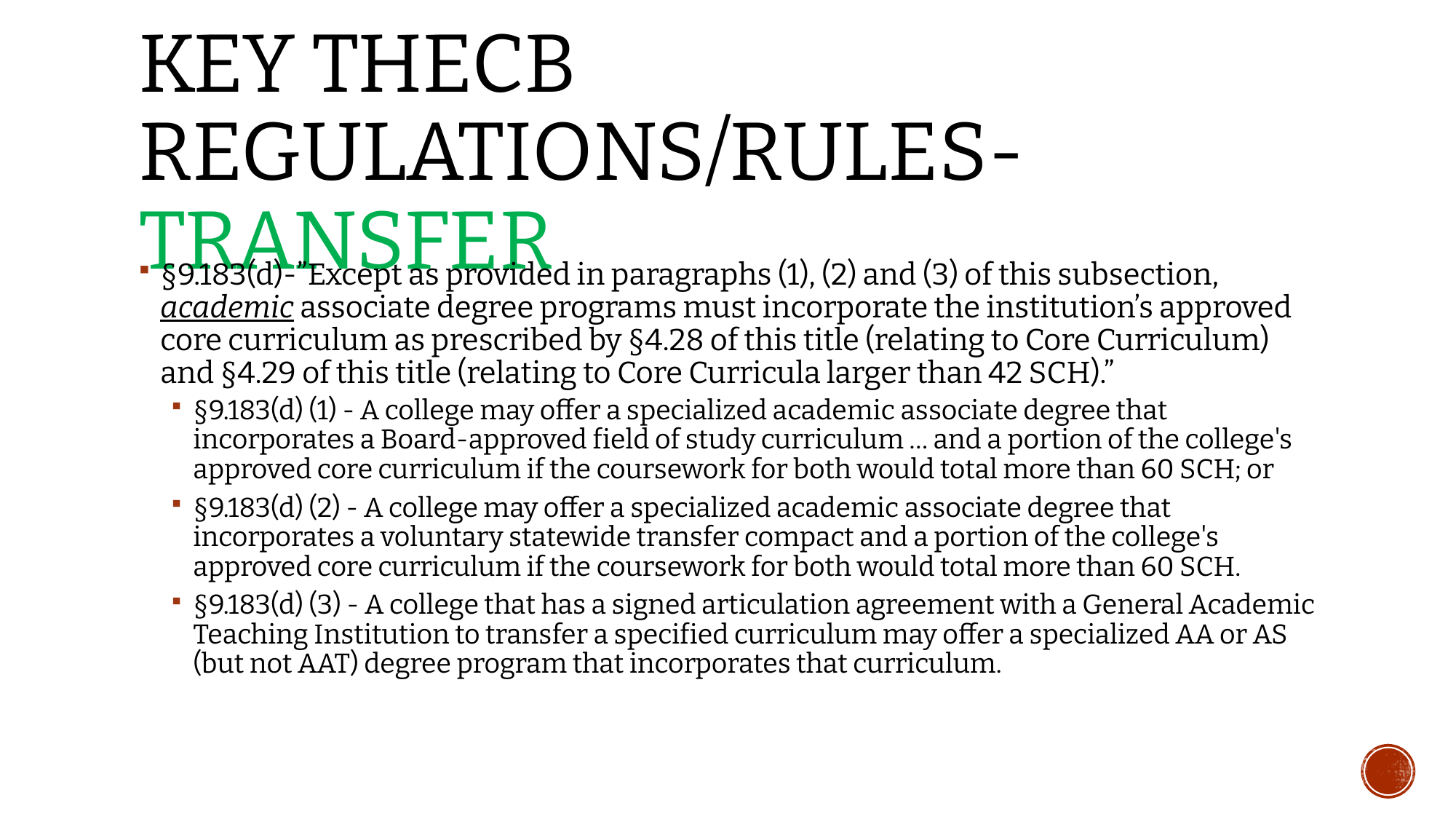

# Key THECB Regulations/Rules-Transfer
§9.183(d)-”Except as provided in paragraphs (1), (2) and (3) of this subsection, academic associate degree programs must incorporate the institution’s approved core curriculum as prescribed by §4.28 of this title (relating to Core Curriculum) and §4.29 of this title (relating to Core Curricula larger than 42 SCH).”
§9.183(d) (1) - A college may offer a specialized academic associate degree that incorporates a Board-approved field of study curriculum … and a portion of the college's approved core curriculum if the coursework for both would total more than 60 SCH; or
§9.183(d) (2) - A college may offer a specialized academic associate degree that incorporates a voluntary statewide transfer compact and a portion of the college's approved core curriculum if the coursework for both would total more than 60 SCH.
§9.183(d) (3) - A college that has a signed articulation agreement with a General Academic Teaching Institution to transfer a specified curriculum may offer a specialized AA or AS (but not AAT) degree program that incorporates that curriculum.